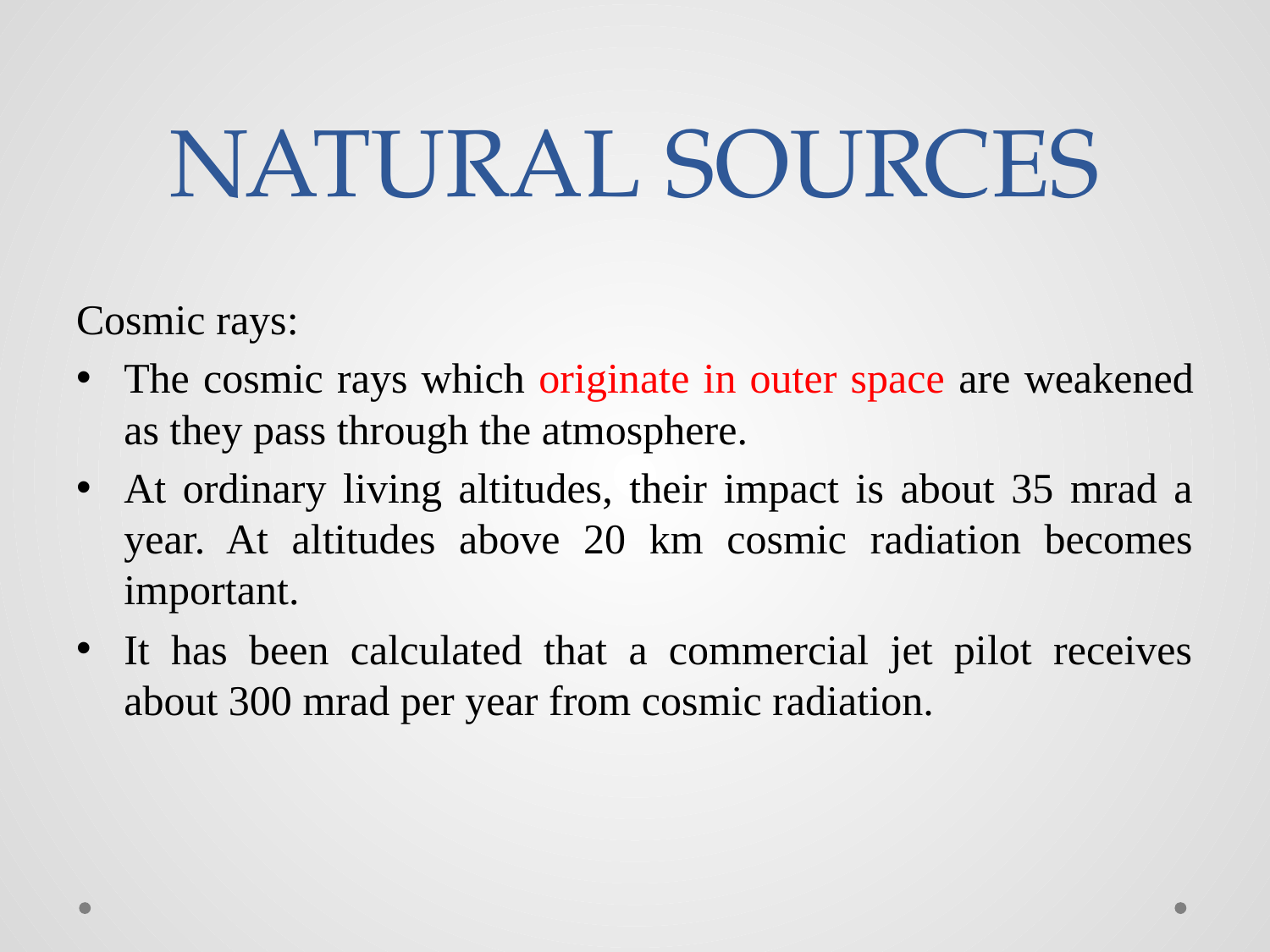

# NATURAL SOURCES
Cosmic rays:
The cosmic rays which originate in outer space are weakened as they pass through the atmosphere.
At ordinary living altitudes, their impact is about 35 mrad a year. At altitudes above 20 km cosmic radiation becomes important.
It has been calculated that a commercial jet pilot receives about 300 mrad per year from cosmic radiation.